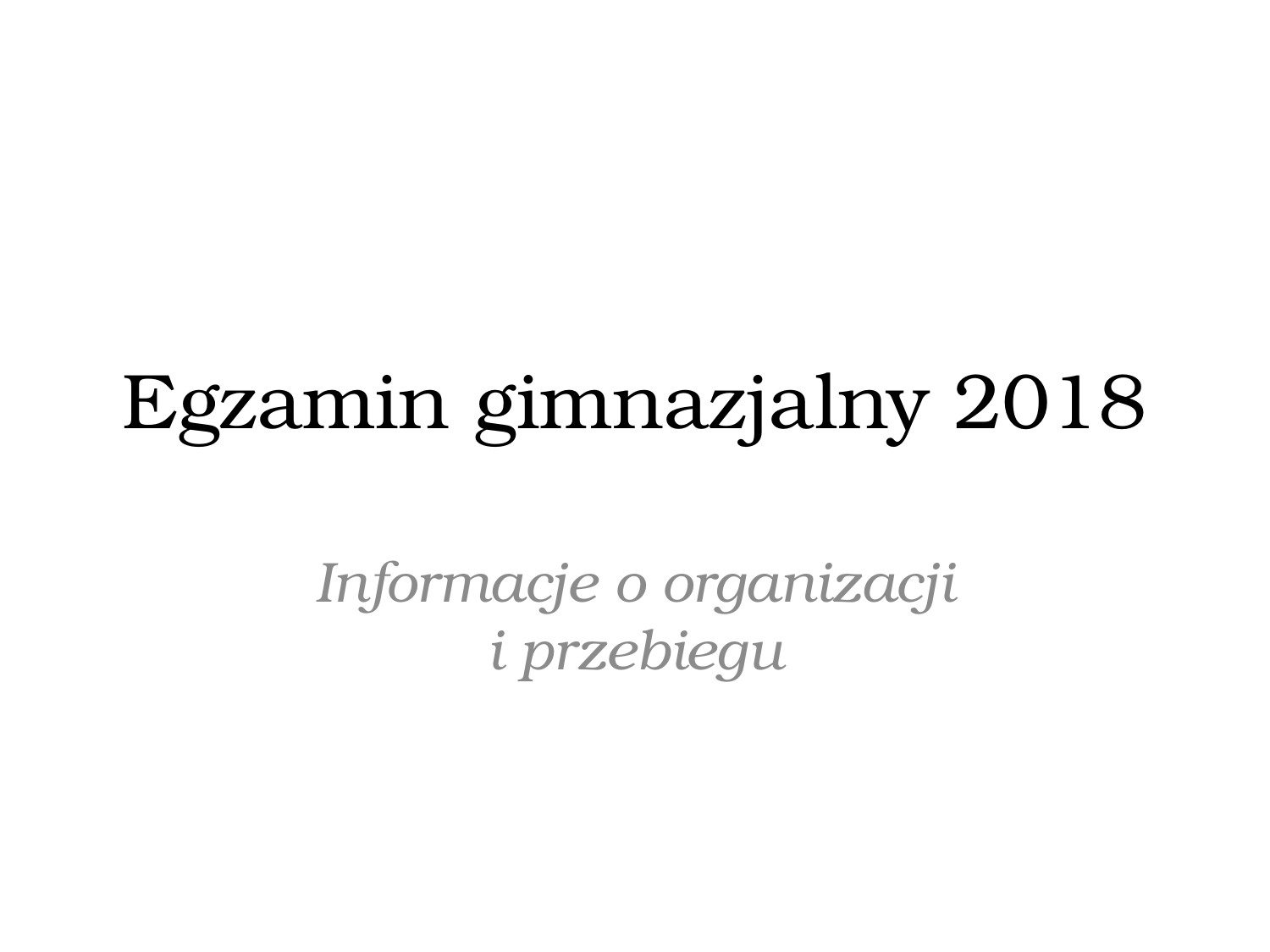

# Egzamin gimnazjalny 2018
Informacje o organizacji
 i przebiegu